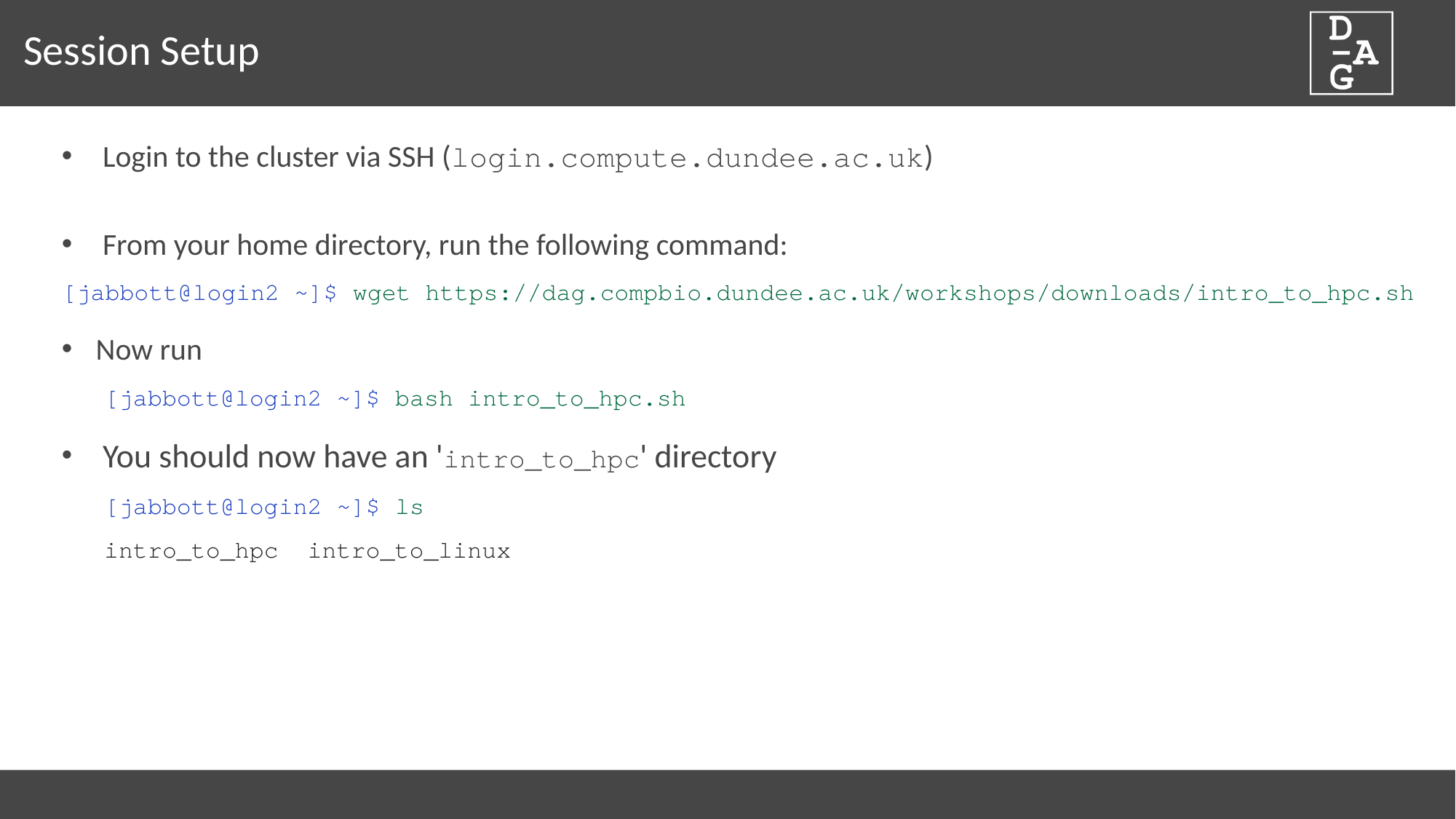

# Session Setup
Login to the cluster via SSH (login.compute.dundee.ac.uk)
From your home directory, run the following command:
[jabbott@login2 ~]$ wget https://dag.compbio.dundee.ac.uk/workshops/downloads/intro_to_hpc.sh
Now run
[jabbott@login2 ~]$ bash intro_to_hpc.sh
You should now have an 'intro_to_hpc' directory
[jabbott@login2 ~]$ ls
intro_to_hpc  intro_to_linux